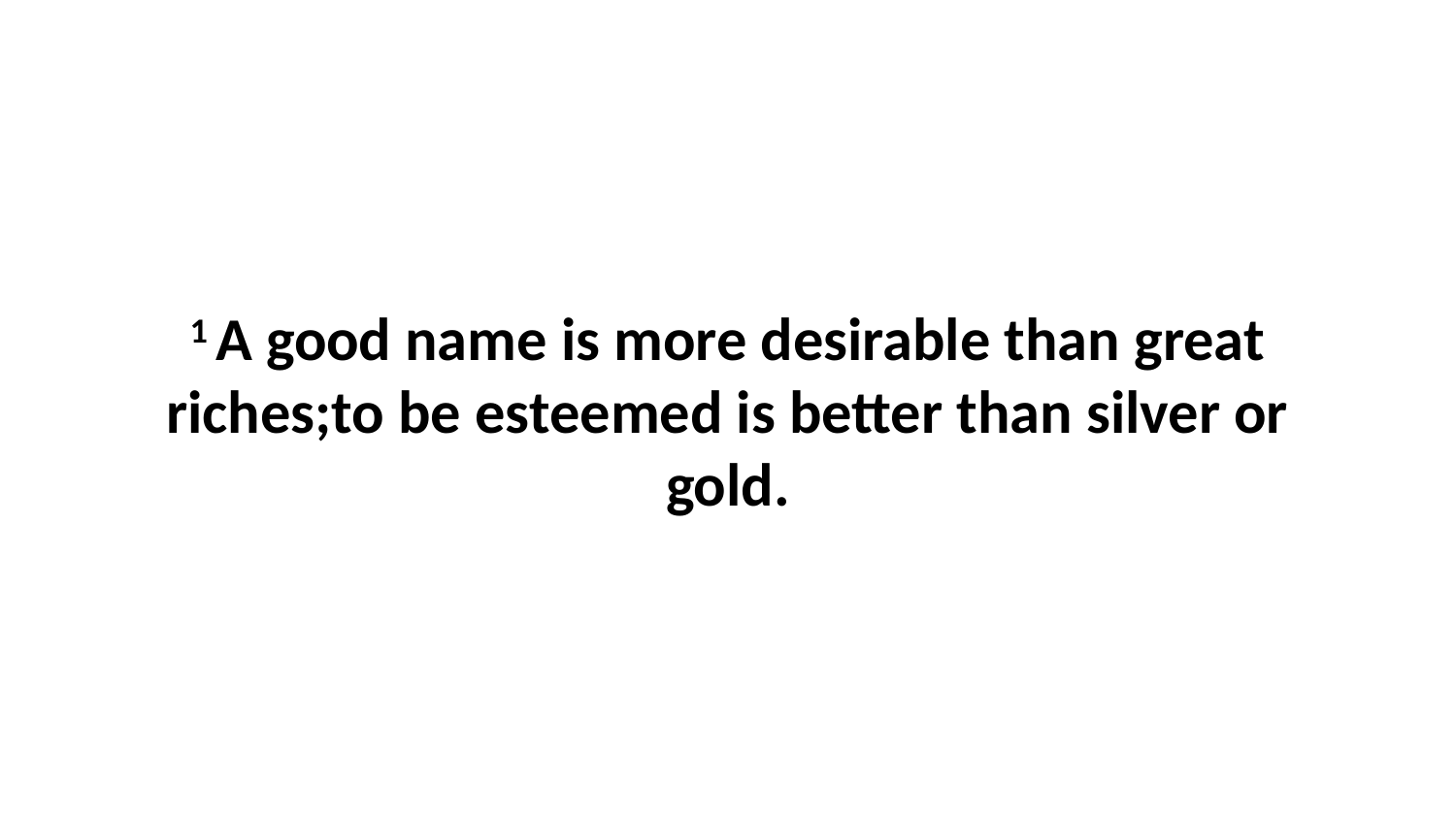

1 A good name is more desirable than great riches;to be esteemed is better than silver or gold.